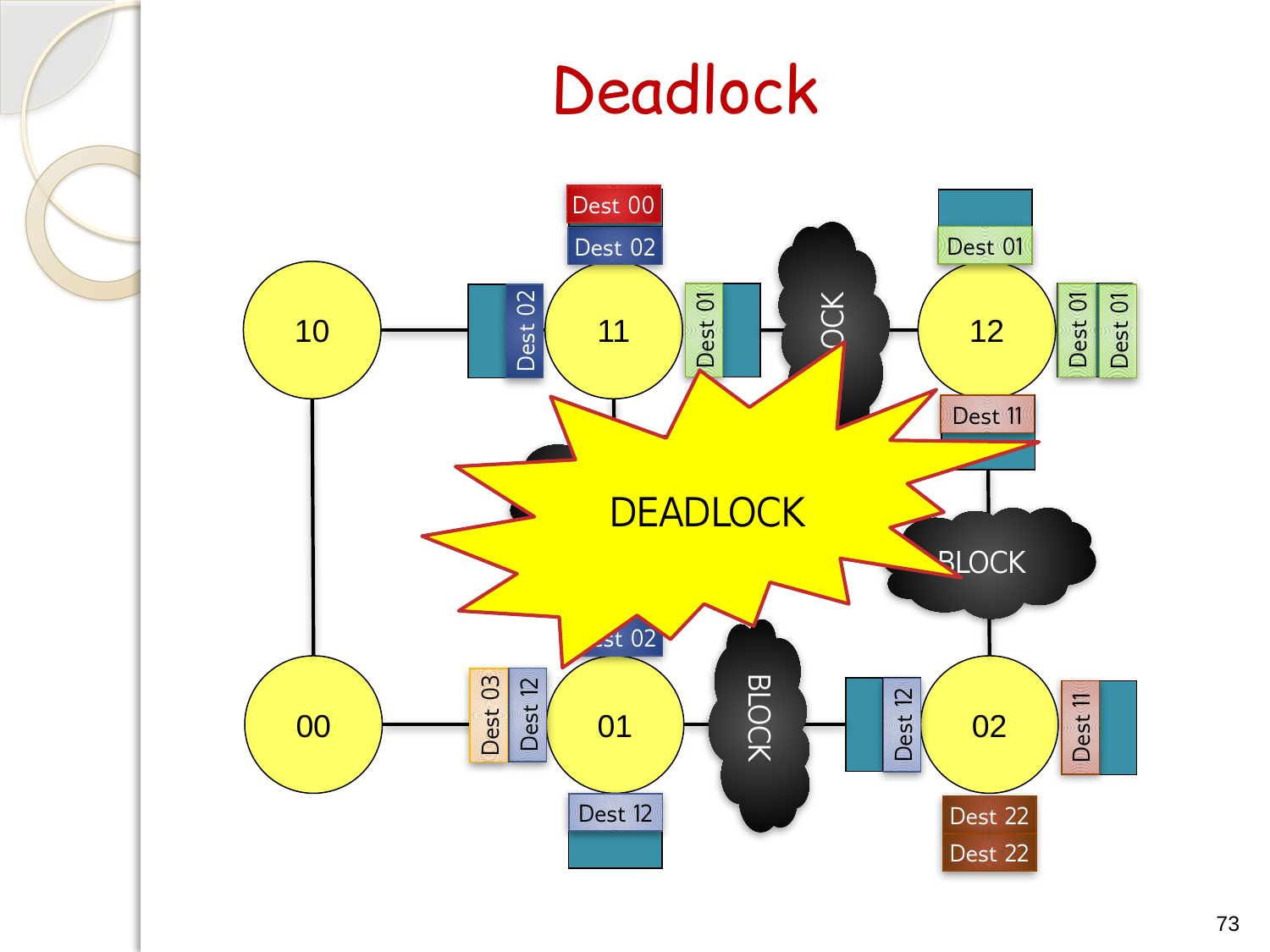

# Deadlock
Dest 00

Dest 01
Dest 02
10
11
12
BLOCK
Dest 01
Dest 01

Dest 02
Dest 01
DEADLOCK
Dest 11

BLOCK
BLOCK

Dest 02
00
01
02
Dest 12

Dest 03
BLOCK

Dest 12

Dest 11
Dest 12
Dest 22

Dest 22
73